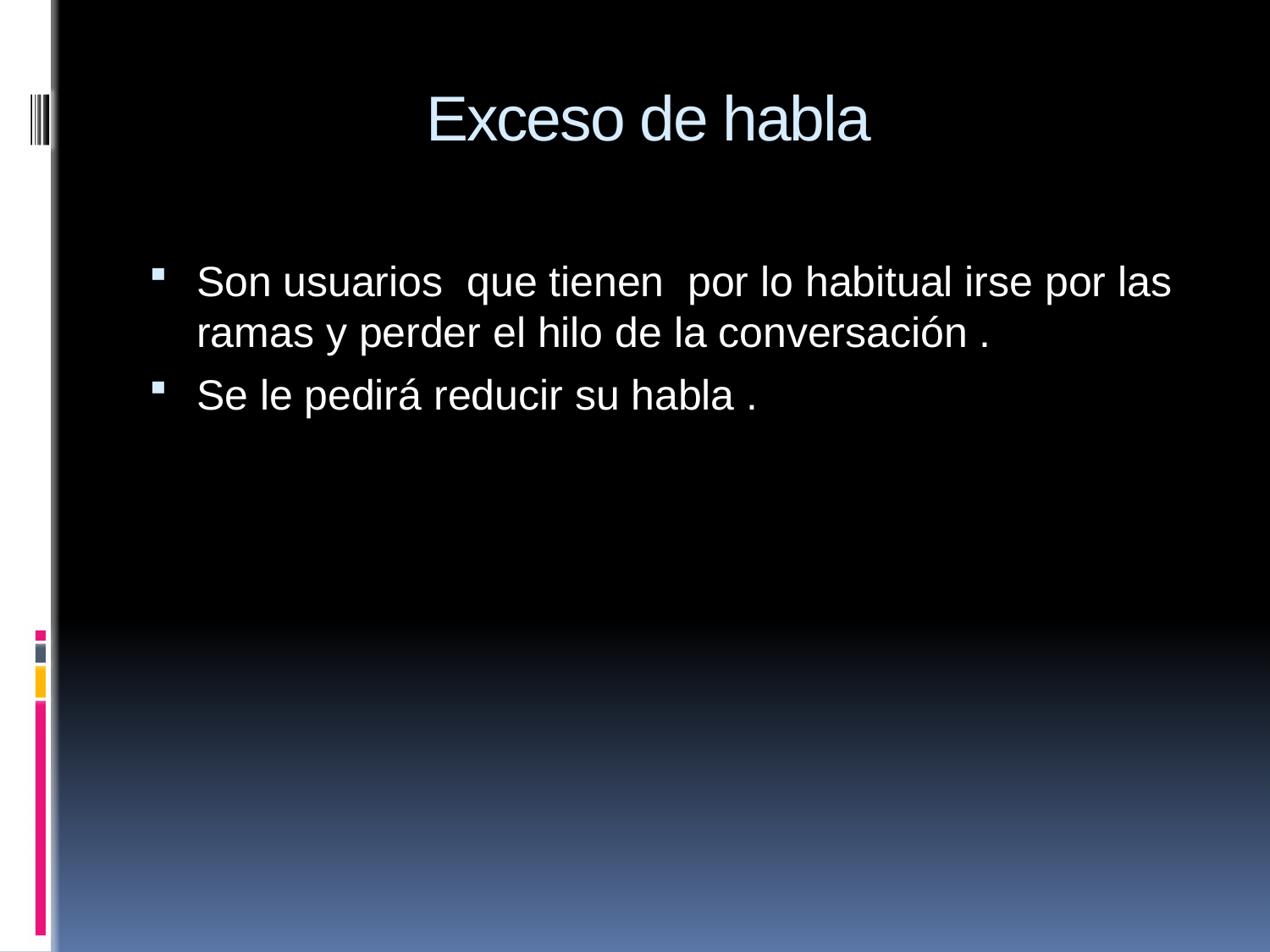

# Exceso de habla
Son usuarios  que tienen  por lo habitual irse por las ramas y perder el hilo de la conversación .
Se le pedirá reducir su habla .